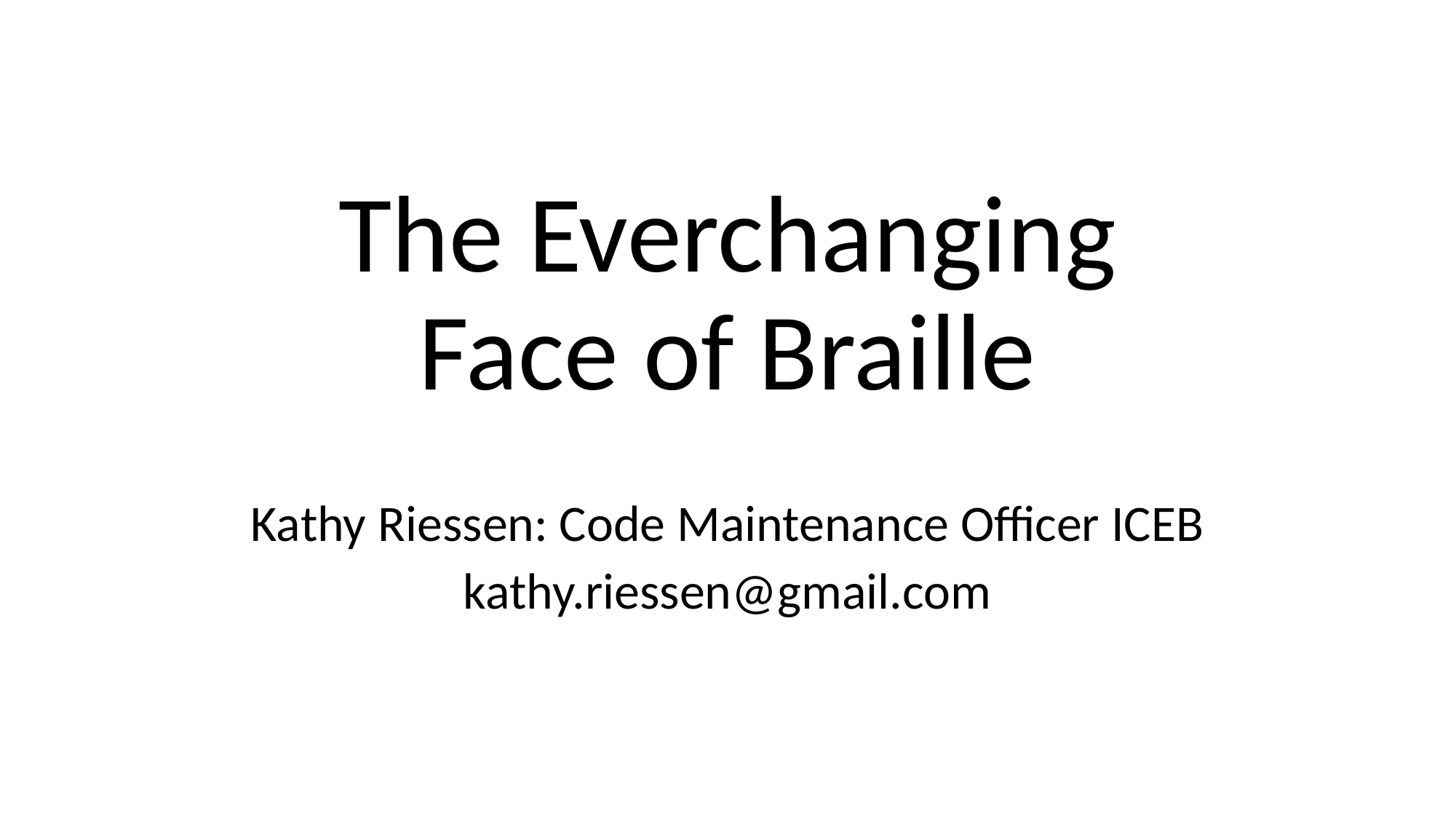

# The Everchanging Face of Braille

Kathy Riessen: Code Maintenance Officer ICEB
kathy.riessen@gmail.com